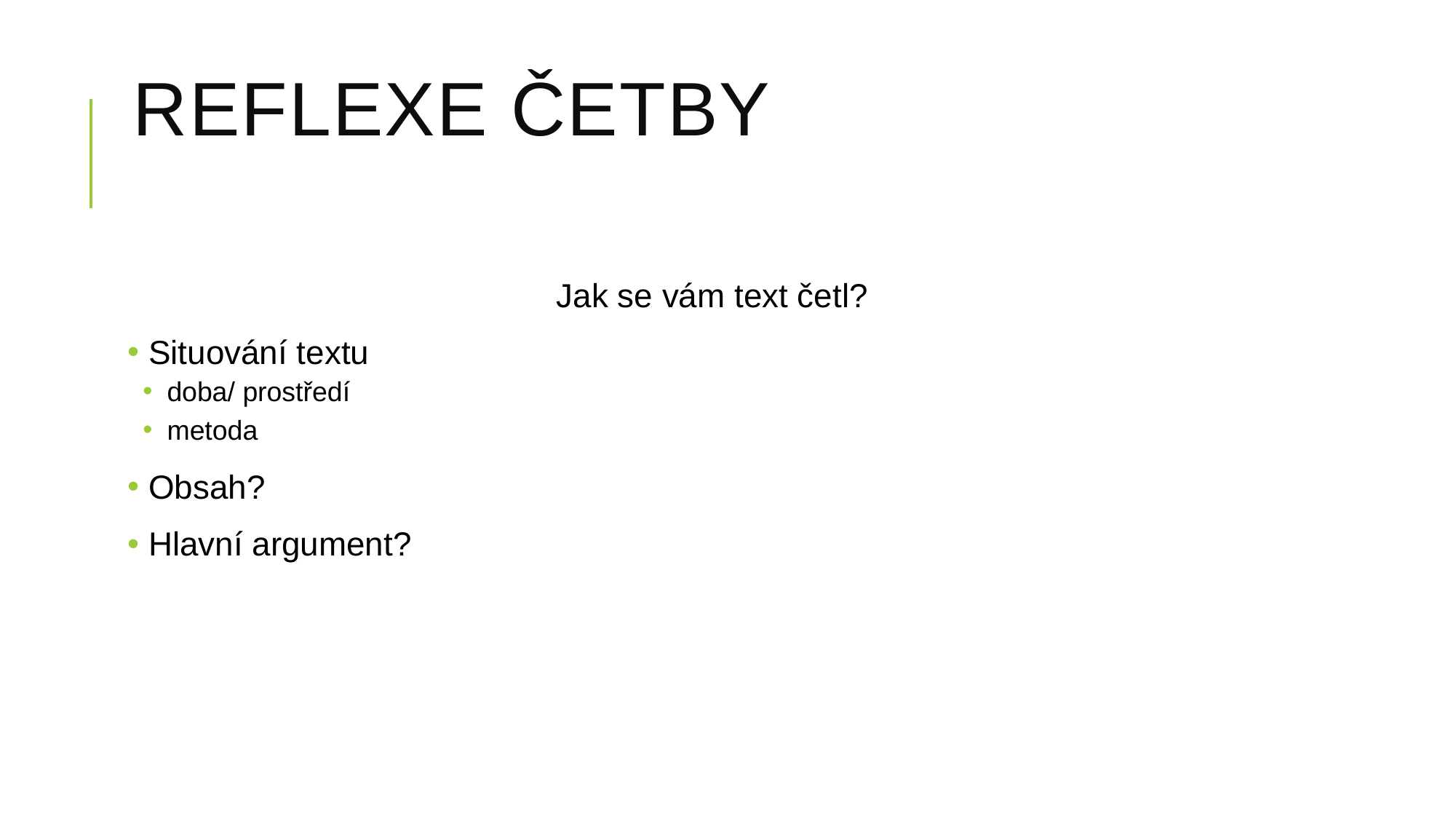

# Reflexe četby
 Jak se vám text četl?
 Situování textu
 doba/ prostředí
 metoda
 Obsah?
 Hlavní argument?